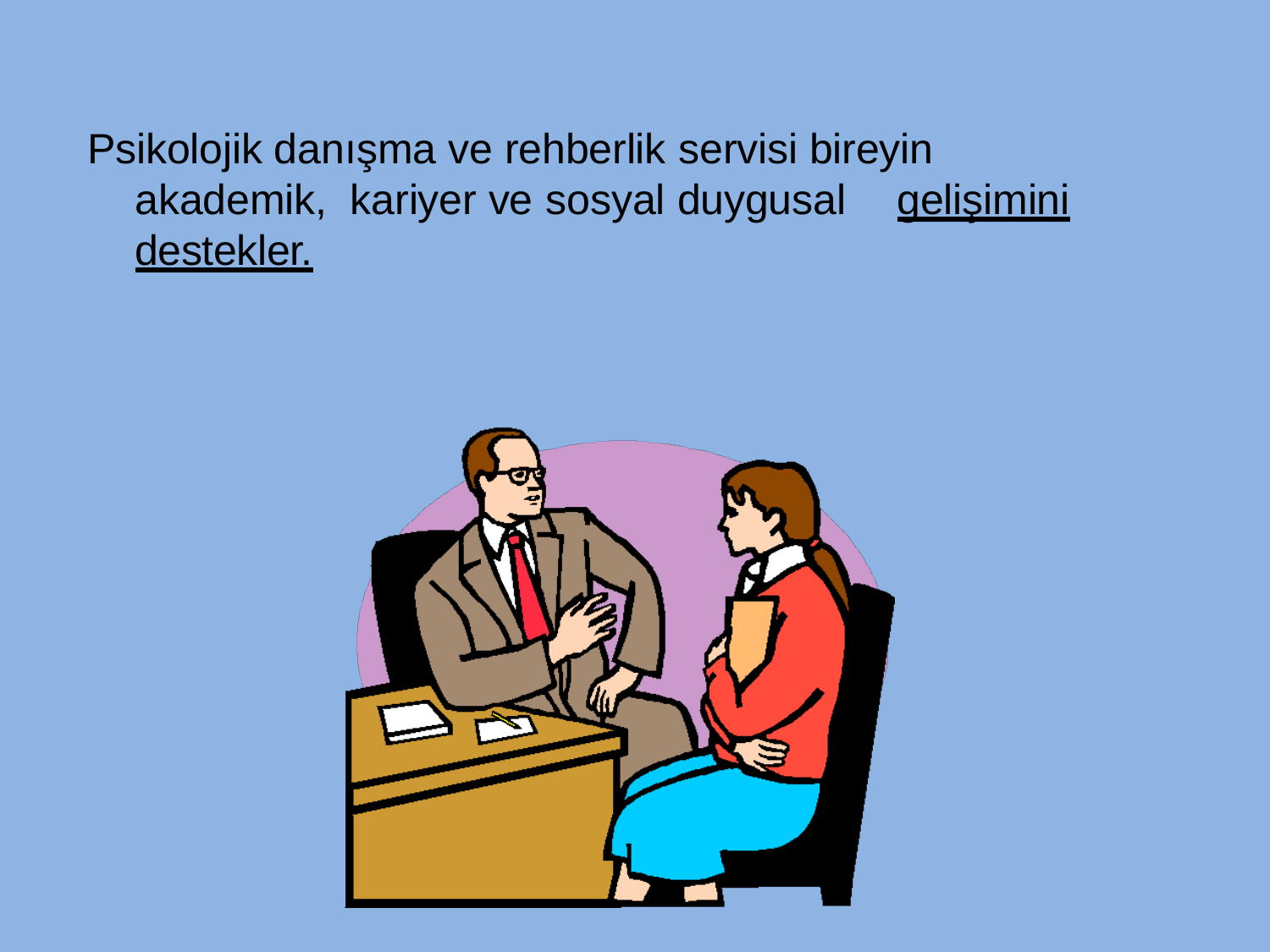

# Psikolojik danışma ve rehberlik servisi bireyin	akademik,  kariyer ve sosyal duygusal	gelişimini destekler.